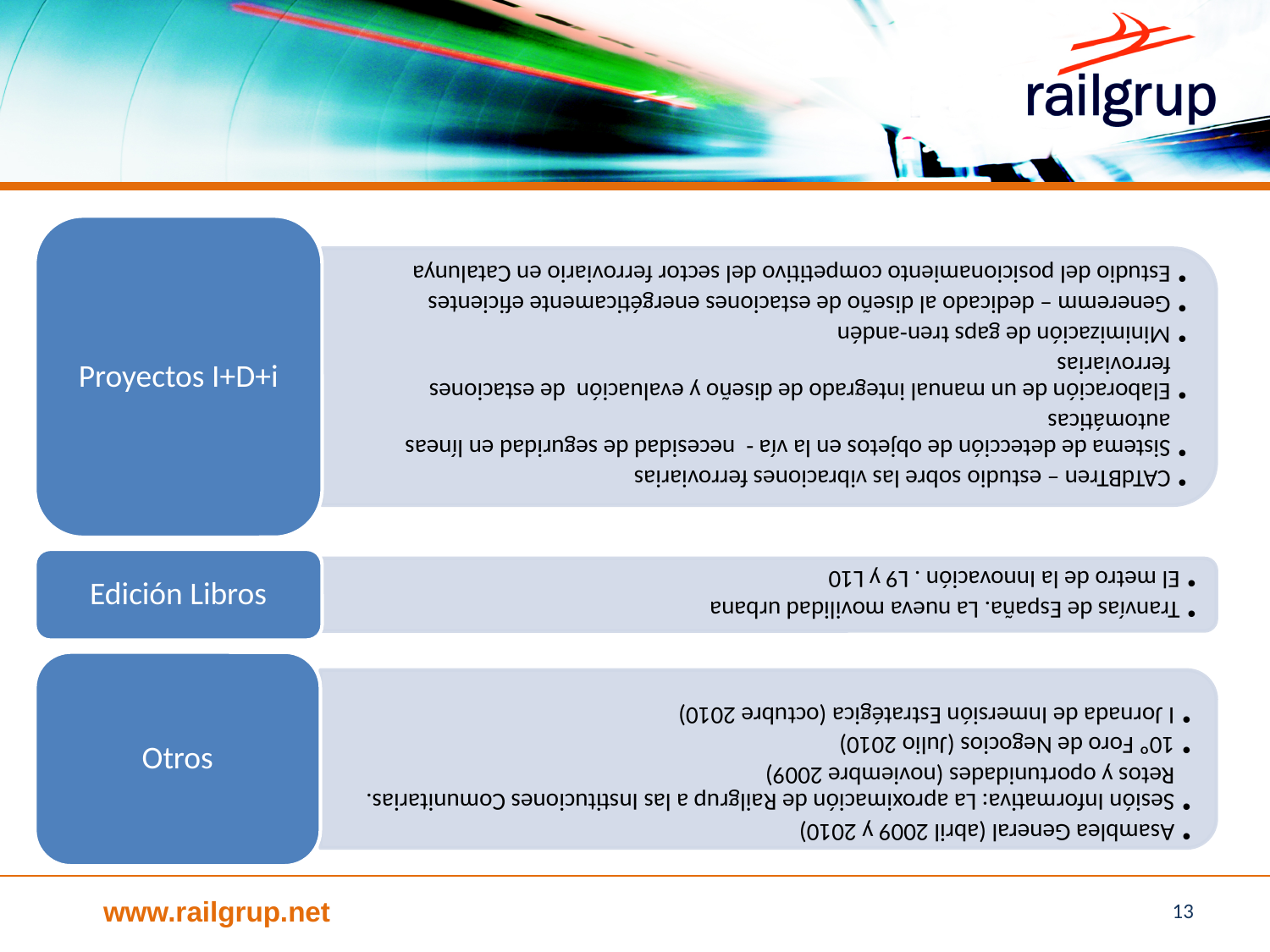

CATdBTren – estudio sobre las vibraciones ferroviarias
Sistema de detección de objetos en la vía -  necesidad de seguridad en líneas automáticas
Elaboración de un manual integrado de diseño y evaluación  de estaciones ferroviarias
Minimización de gaps tren-andén
Generemm – dedicado al diseño de estaciones energéticamente eficientes
Estudio del posicionamiento competitivo del sector ferroviario en Catalunya
Proyectos I+D+i
Tranvías de España. La nueva movilidad urbana
El metro de la Innovación . L9 y L10
Edición Libros
Asamblea General (abril 2009 y 2010)
Sesión Informativa: La aproximación de Railgrup a las Instituciones Comunitarias. Retos y oportunidades (noviembre 2009)
10º Foro de Negocios (Julio 2010)
I Jornada de Inmersión Estratégica (octubre 2010)

Otros
13